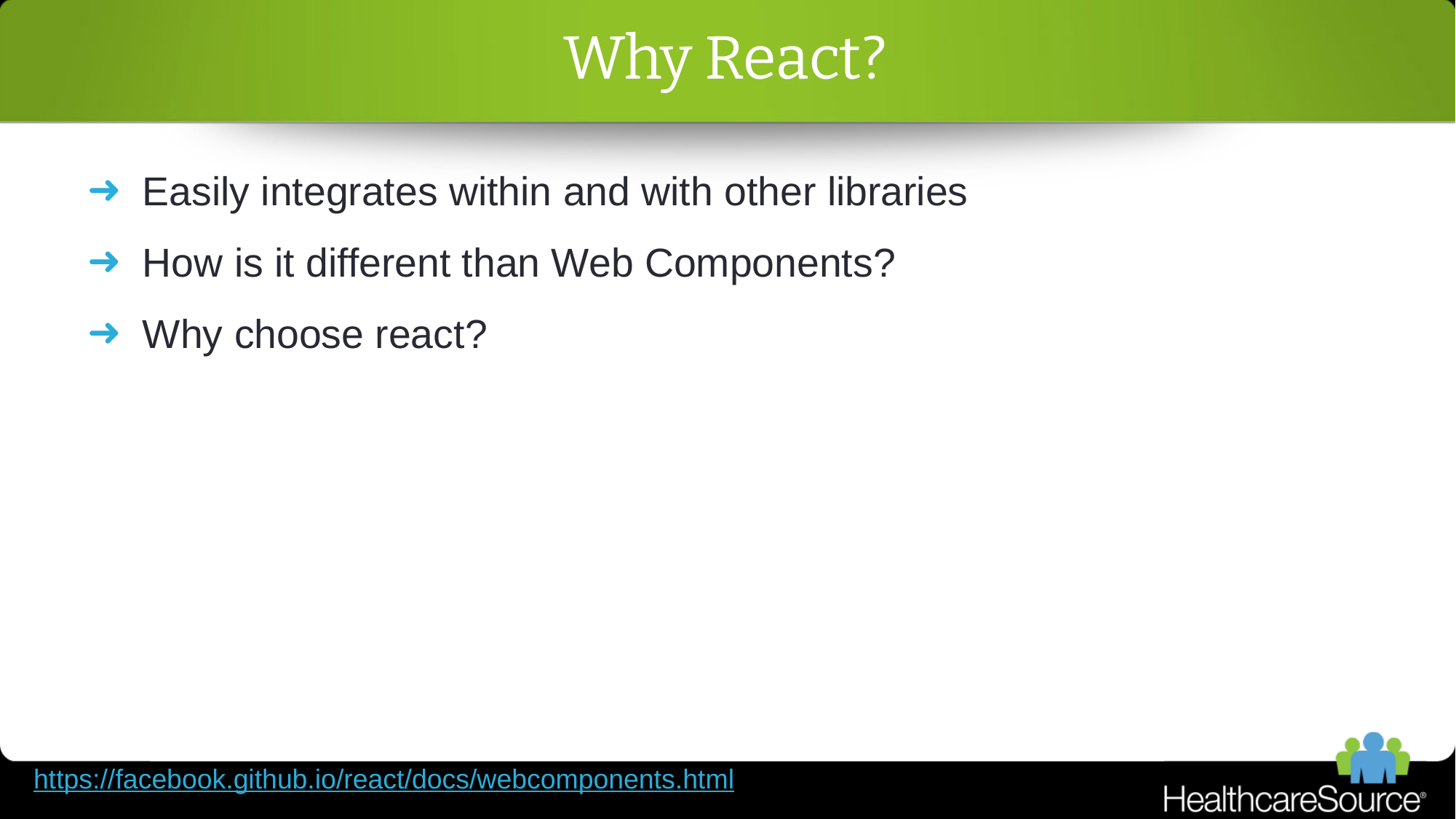

# Why React?
Easily integrates within and with other libraries
How is it different than Web Components?
Why choose react?
https://facebook.github.io/react/docs/webcomponents.html